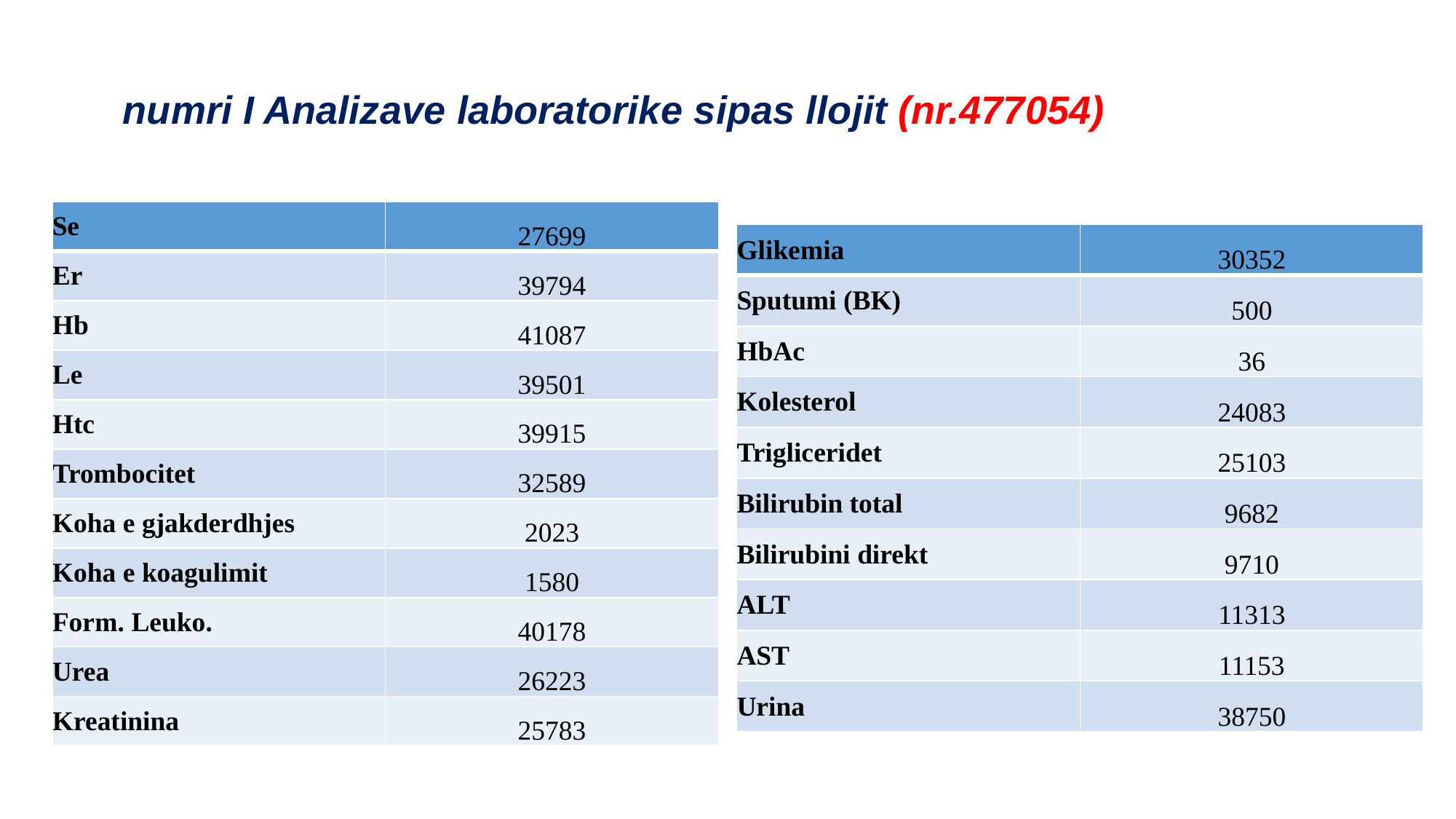

# numri I Analizave laboratorike sipas llojit (nr.477054)
| Se | 27699 |
| --- | --- |
| Er | 39794 |
| Hb | 41087 |
| Le | 39501 |
| Htc | 39915 |
| Trombocitet | 32589 |
| Koha e gjakderdhjes | 2023 |
| Koha e koagulimit | 1580 |
| Form. Leuko. | 40178 |
| Urea | 26223 |
| Kreatinina | 25783 |
| Glikemia | 30352 |
| --- | --- |
| Sputumi (BK) | 500 |
| HbAc | 36 |
| Kolesterol | 24083 |
| Trigliceridet | 25103 |
| Bilirubin total | 9682 |
| Bilirubini direkt | 9710 |
| ALT | 11313 |
| AST | 11153 |
| Urina | 38750 |